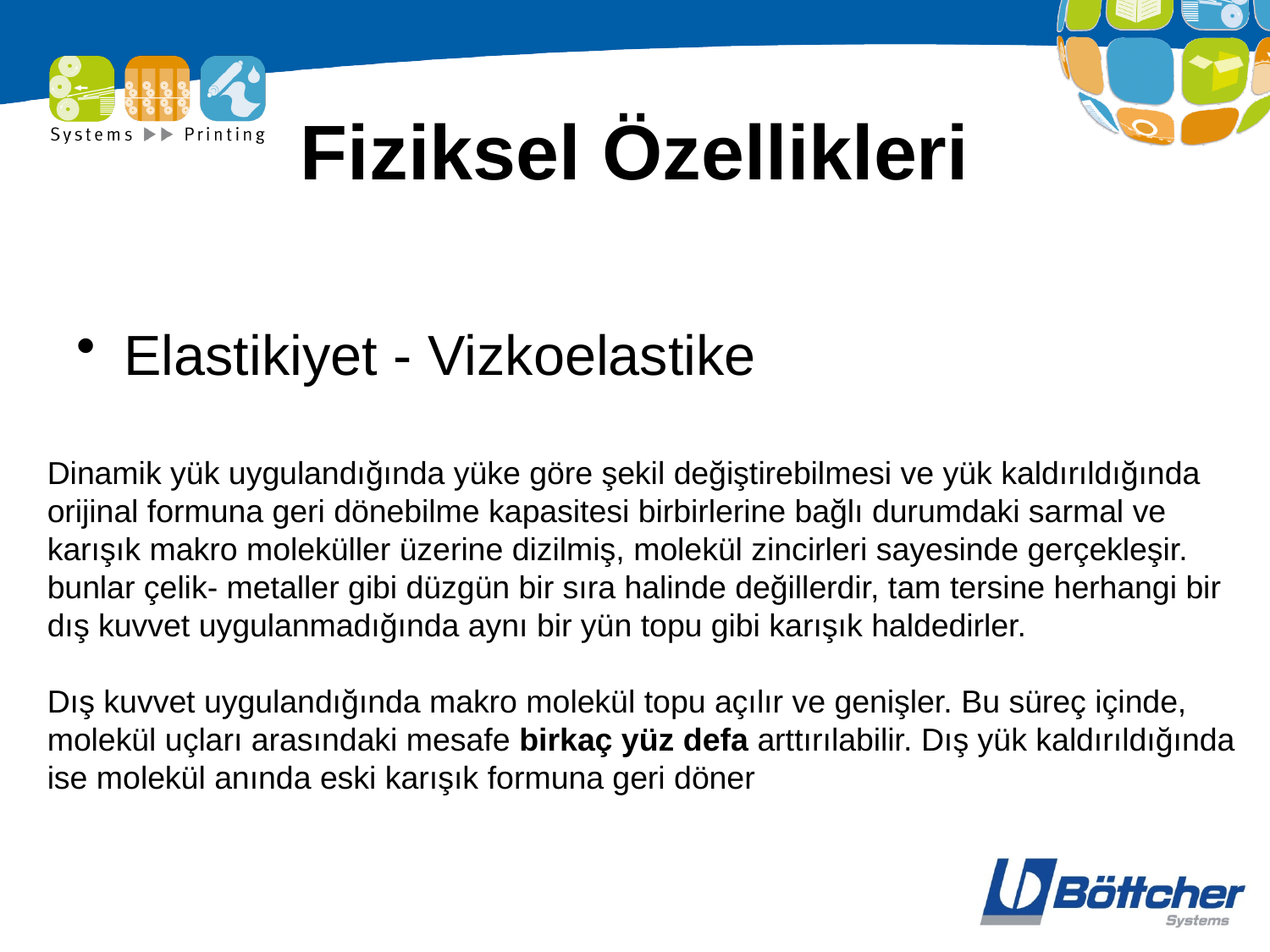

# Fiziksel Özellikleri
Elastikiyet - Vizkoelastike

Dinamik yük uygulandığında yüke göre şekil değiştirebilmesi ve yük kaldırıldığında orijinal formuna geri dönebilme kapasitesi birbirlerine bağlı durumdaki sarmal ve karışık makro moleküller üzerine dizilmiş, molekül zincirleri sayesinde gerçekleşir. bunlar çelik- metaller gibi düzgün bir sıra halinde değillerdir, tam tersine herhangi bir dış kuvvet uygulanmadığında aynı bir yün topu gibi karışık haldedirler.

Dış kuvvet uygulandığında makro molekül topu açılır ve genişler. Bu süreç içinde, molekül uçları arasındaki mesafe birkaç yüz defa arttırılabilir. Dış yük kaldırıldığında ise molekül anında eski karışık formuna geri döner